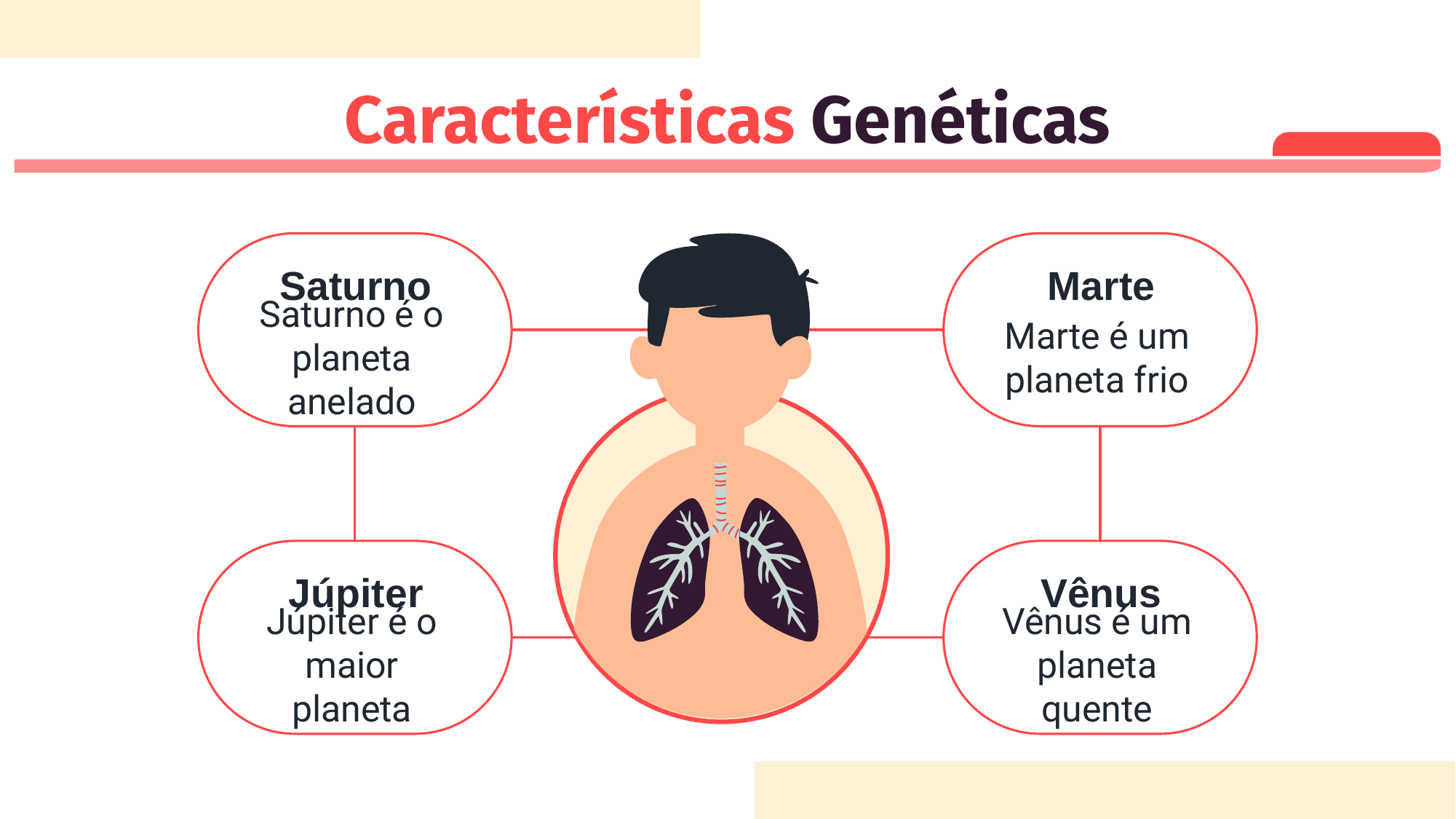

# Características Genéticas

Saturno
Saturno é o planeta anelado
Marte
Marte é um planeta frio

Júpiter
Júpiter é o maior planeta
Vênus
Vênus é um planeta quente